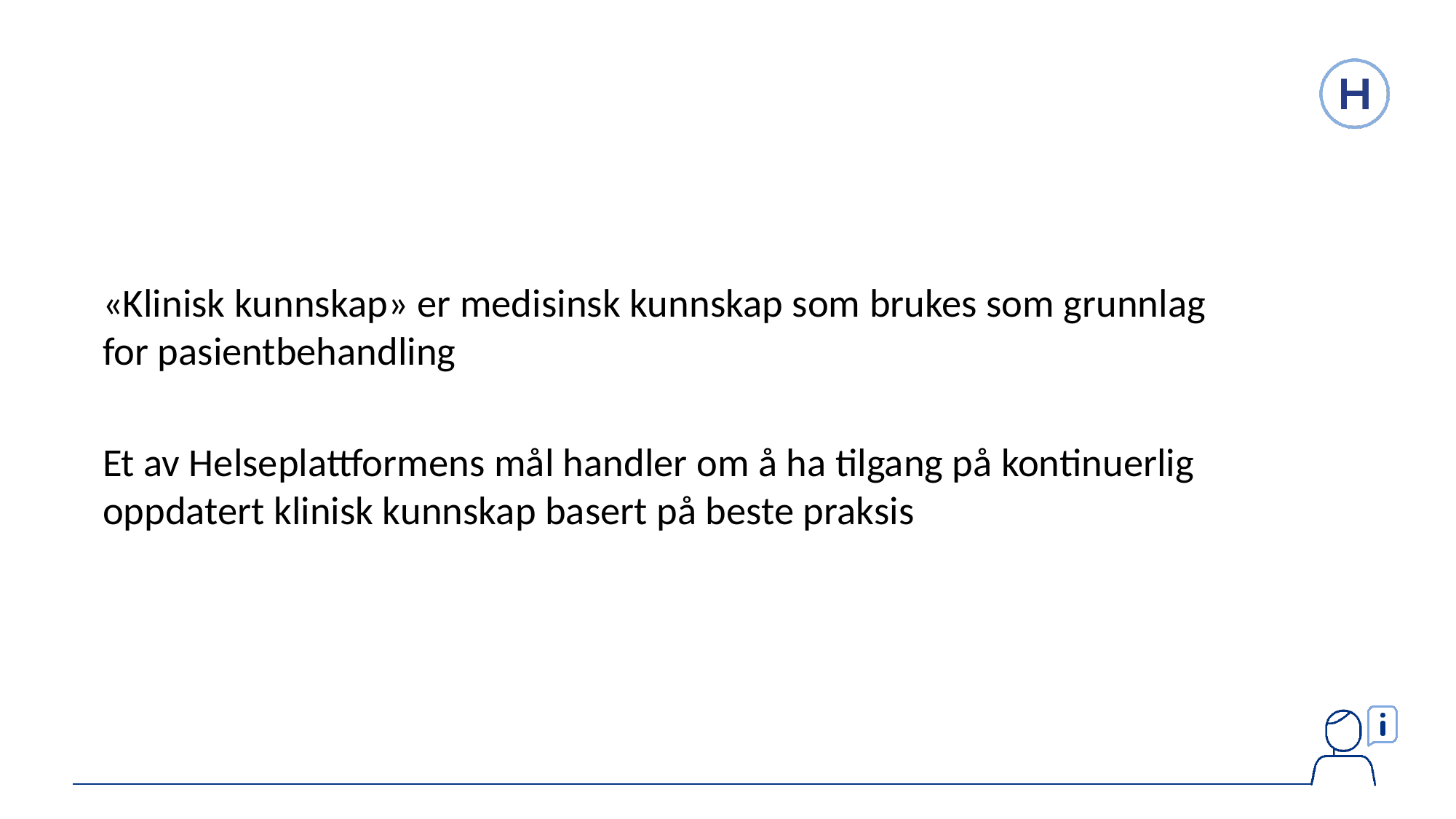

«Klinisk kunnskap» er medisinsk kunnskap som brukes som grunnlag for pasientbehandling

Et av Helseplattformens mål handler om å ha tilgang på kontinuerlig oppdatert klinisk kunnskap basert på beste praksis